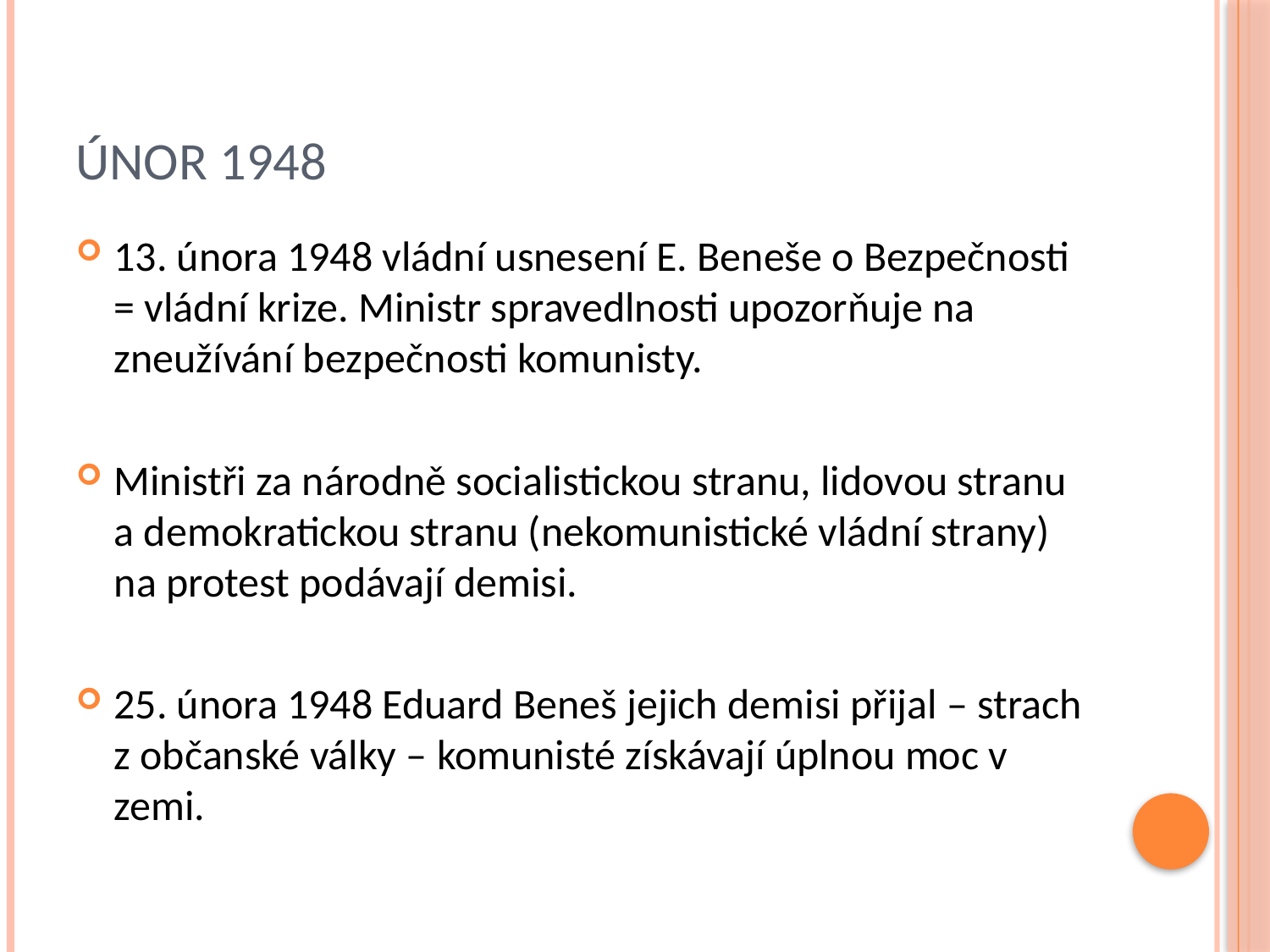

# Únor 1948
13. února 1948 vládní usnesení E. Beneše o Bezpečnosti = vládní krize. Ministr spravedlnosti upozorňuje na zneužívání bezpečnosti komunisty.

Ministři za národně socialistickou stranu, lidovou stranu a demokratickou stranu (nekomunistické vládní strany) na protest podávají demisi.

25. února 1948 Eduard Beneš jejich demisi přijal – strach z občanské války – komunisté získávají úplnou moc v zemi.